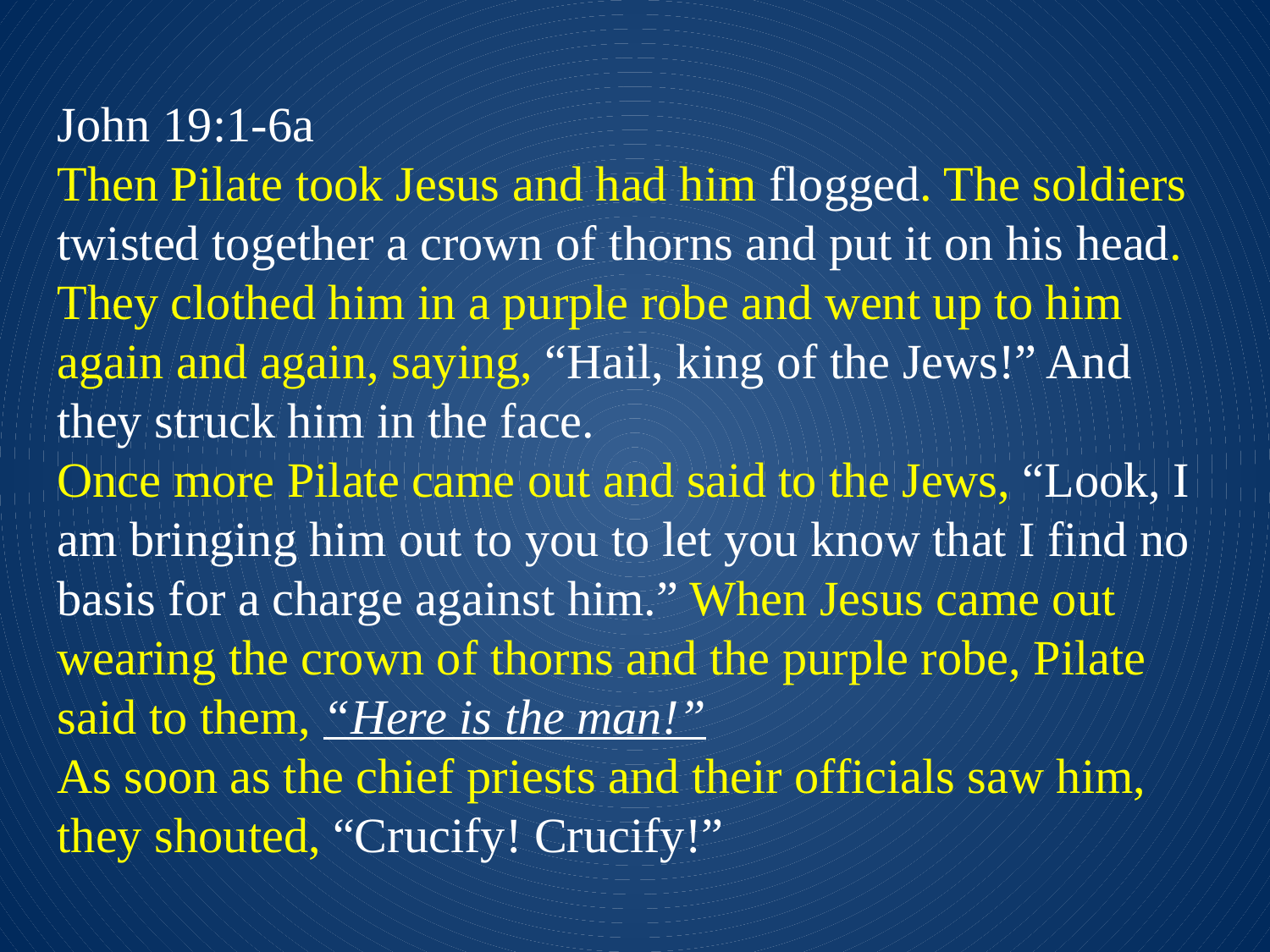

John 19:1-6a
Then Pilate took Jesus and had him flogged. The soldiers twisted together a crown of thorns and put it on his head. They clothed him in a purple robe and went up to him again and again, saying, “Hail, king of the Jews!” And they struck him in the face.
Once more Pilate came out and said to the Jews, “Look, I am bringing him out to you to let you know that I find no basis for a charge against him.” When Jesus came out wearing the crown of thorns and the purple robe, Pilate said to them, “Here is the man!”
As soon as the chief priests and their officials saw him, they shouted, “Crucify! Crucify!”